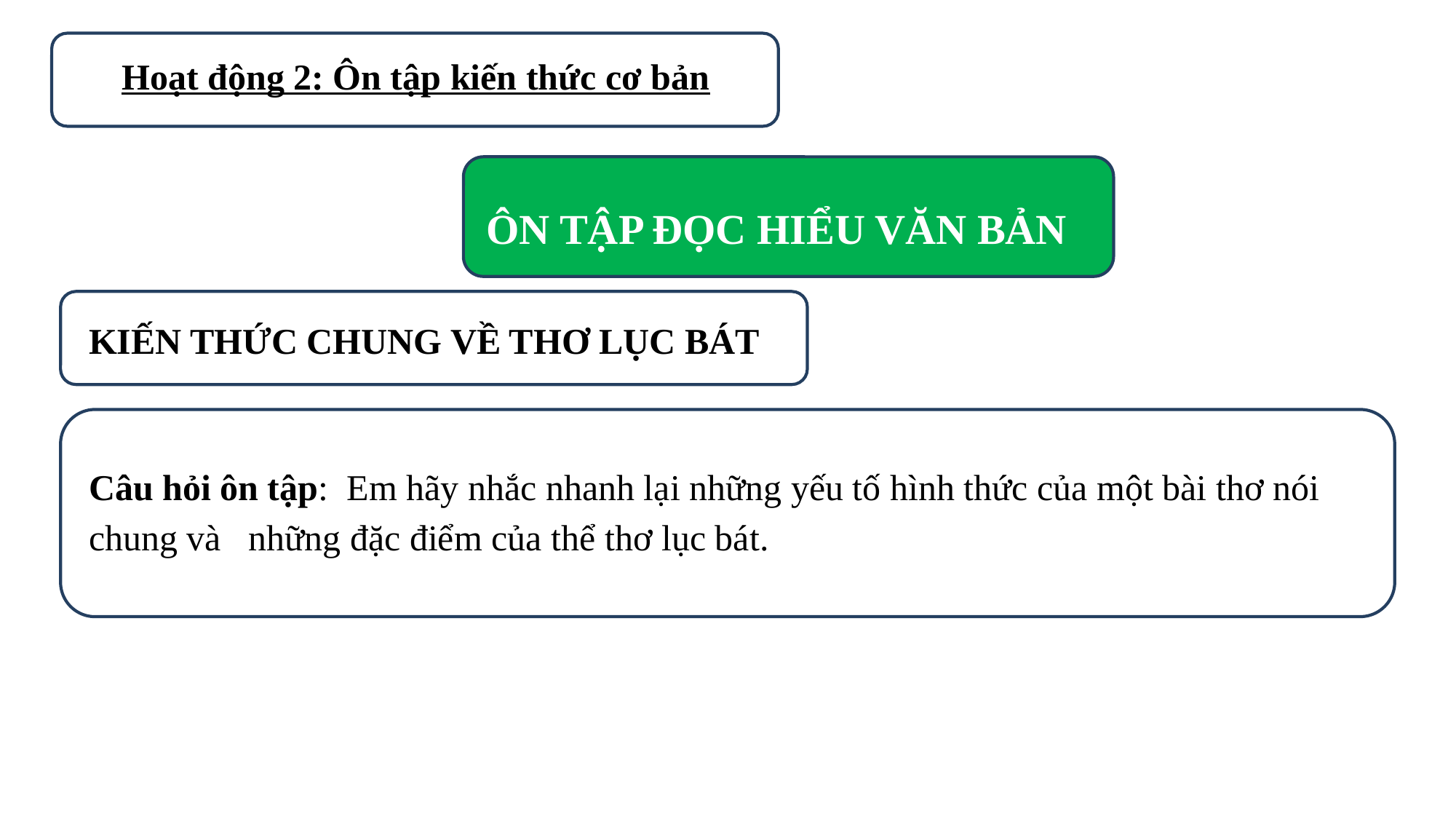

Hoạt động 2: Ôn tập kiến thức cơ bản

ÔN TẬP ĐỌC HIỂU VĂN BẢN

KIẾN THỨC CHUNG VỀ THƠ LỤC BÁT

Câu hỏi ôn tập:  Em hãy nhắc nhanh lại những yếu tố hình thức của một bài thơ nói chung và   những đặc điểm của thể thơ lục bát.